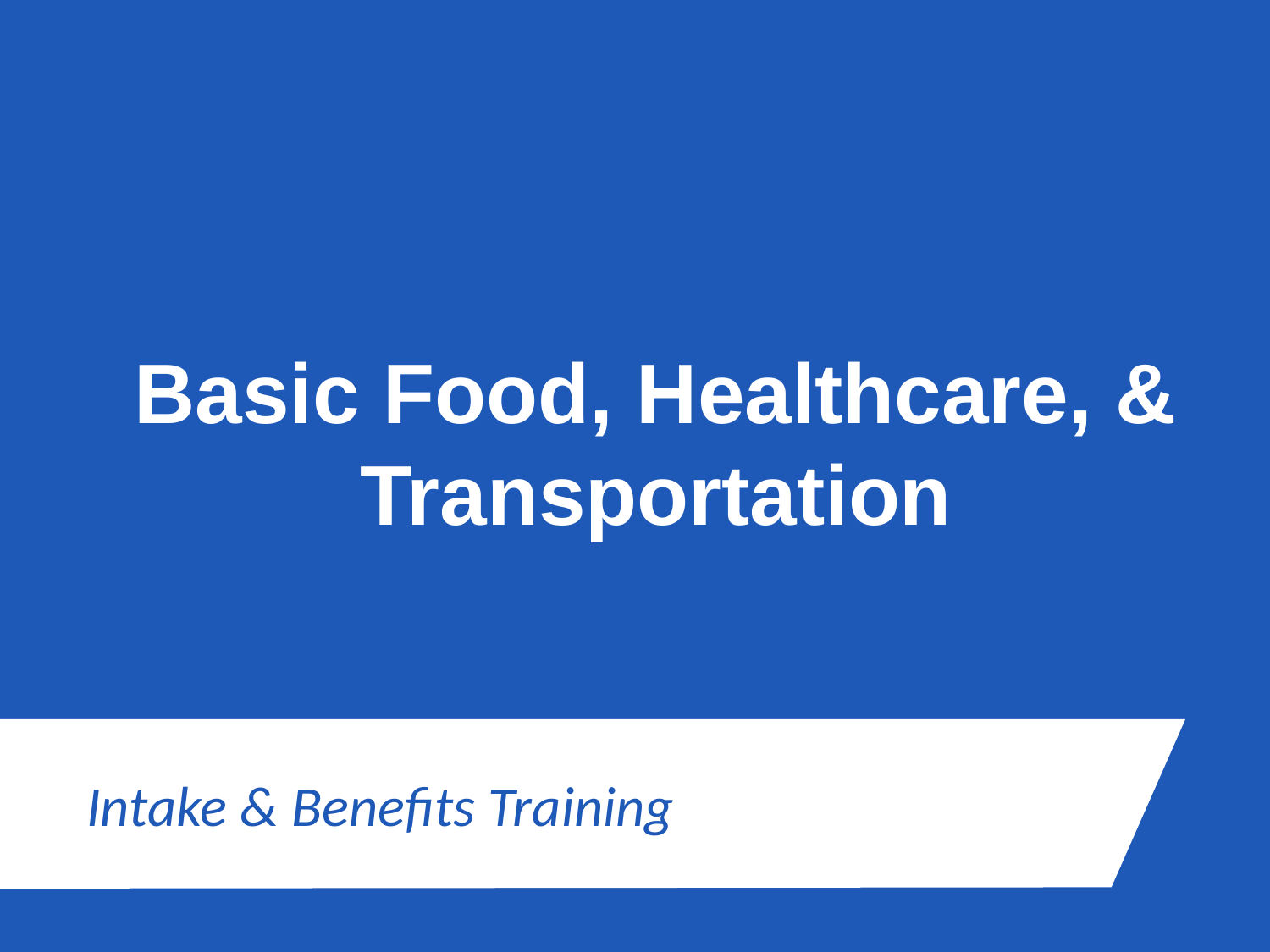

Basic Food, Healthcare, & Transportation
Intake & Benefits Training